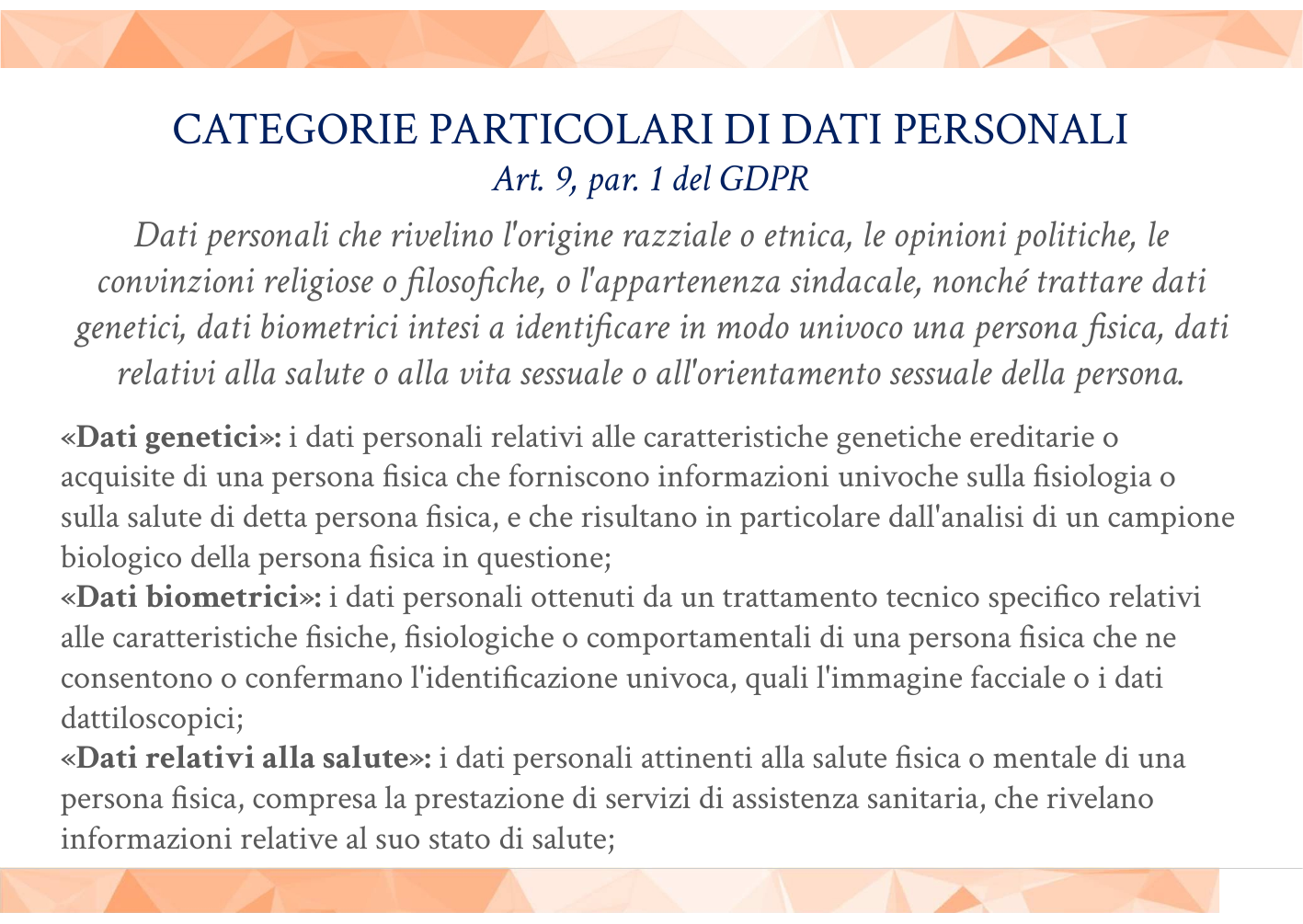

# CATEGORIE PARTICOLARI DI DATI PERSONALI Art. 9, par. 1 del GDPR
Dati personali che rivelino l'origine razziale o etnica, le opinioni politiche, le
convinzioni religiose o filosofiche, o l'appartenenza sindacale, nonché trattare dati genetici, dati biometrici intesi a identificare in modo univoco una persona fisica, dati relativi alla salute o alla vita sessuale o all'orientamento sessuale della persona.

«Dati genetici»: i dati personali relativi alle caratteristiche genetiche ereditarie o acquisite di una persona fisica che forniscono informazioni univoche sulla fisiologia o sulla salute di detta persona fisica, e che risultano in particolare dall'analisi di un campione biologico della persona fisica in questione;
«Dati biometrici»: i dati personali ottenuti da un trattamento tecnico specifico relativi alle caratteristiche fisiche, fisiologiche o comportamentali di una persona fisica che ne consentono o confermano l'identificazione univoca, quali l'immagine facciale o i dati dattiloscopici;
«Dati relativi alla salute»: i dati personali attinenti alla salute fisica o mentale di una persona fisica, compresa la prestazione di servizi di assistenza sanitaria, che rivelano informazioni relative al suo stato di salute;